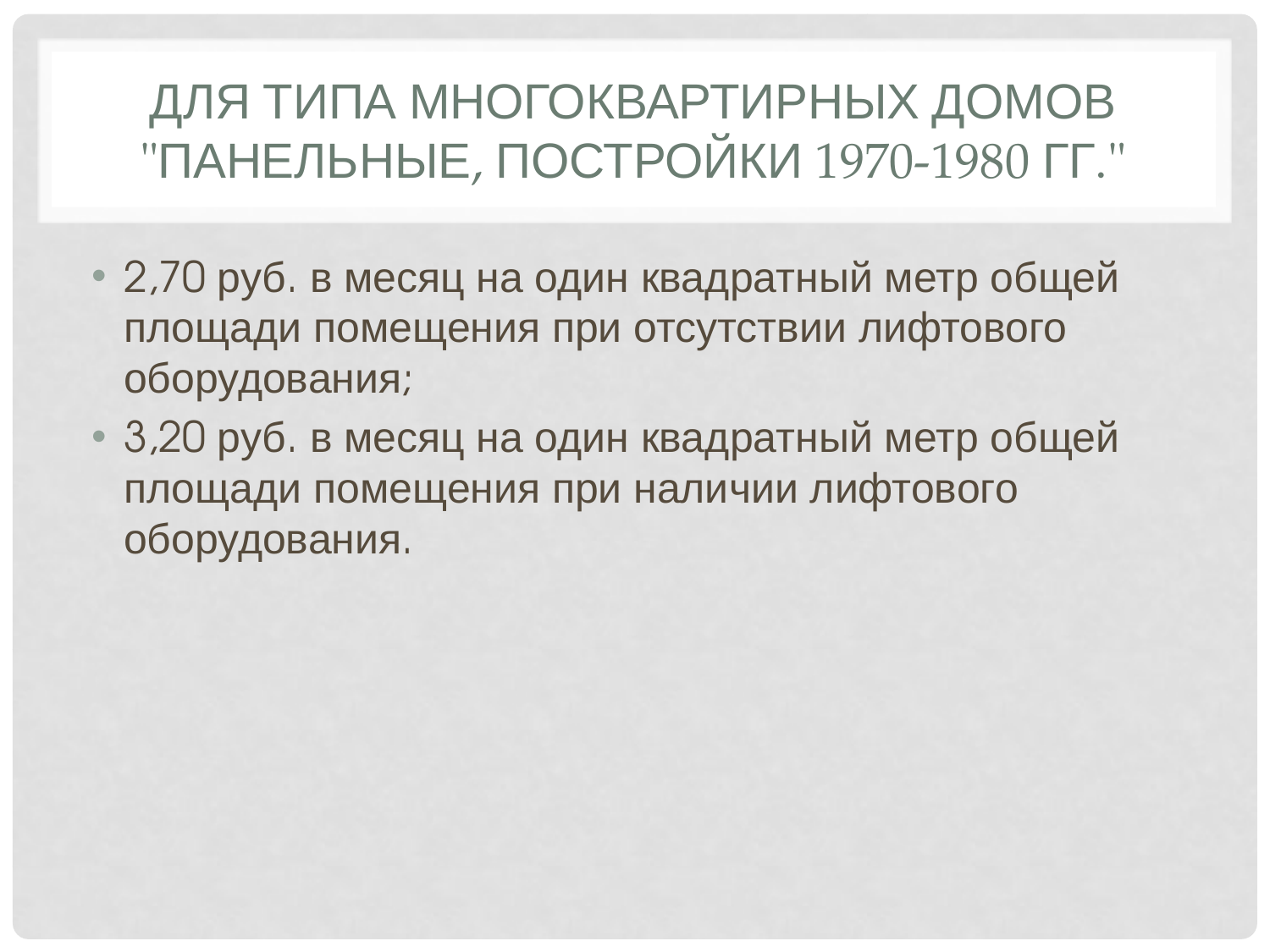

# Для типа многоквартирных домов "панельные, постройки 1970-1980 гг."
2,70 руб. в месяц на один квадратный метр общей площади помещения при отсутствии лифтового оборудования;
3,20 руб. в месяц на один квадратный метр общей площади помещения при наличии лифтового оборудования.